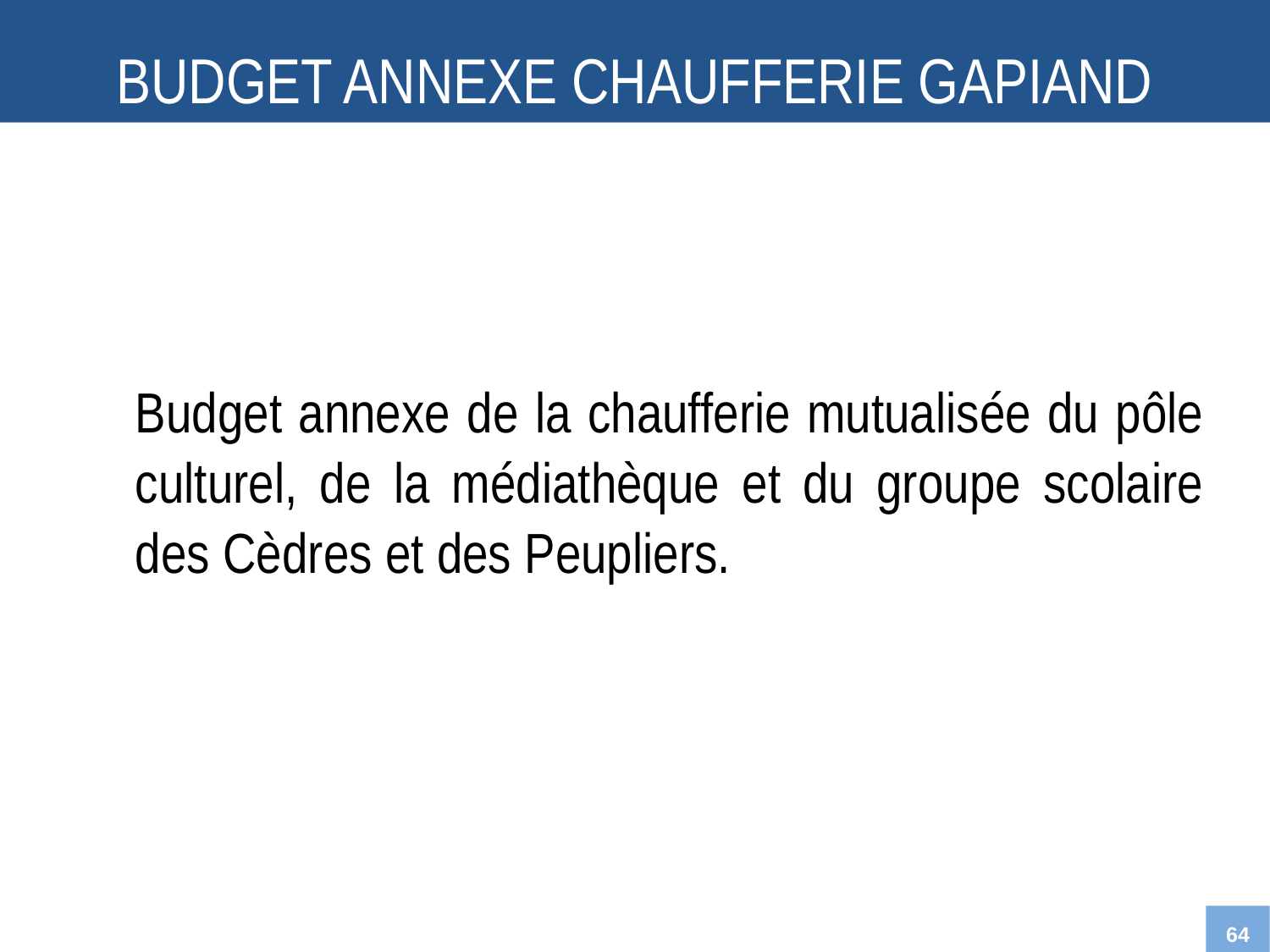

BUDGET ANNEXE CHAUFFERIE GAPIAND

	Budget annexe de la chaufferie mutualisée du pôle culturel, de la médiathèque et du groupe scolaire des Cèdres et des Peupliers.
64